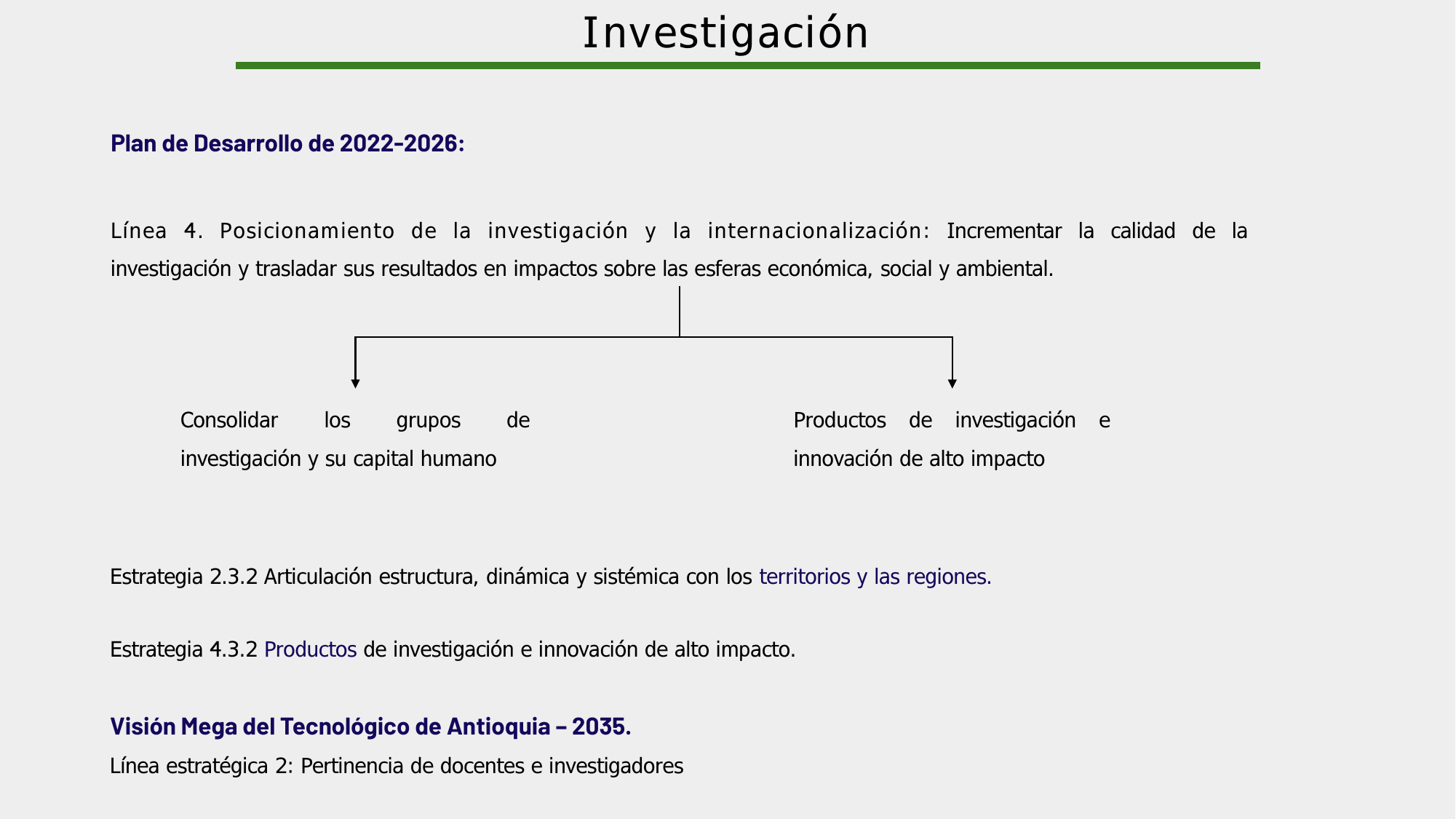

Investigación

Plan de Desarrollo de 2022-2026:
Línea 4. Posicionamiento de la investigación y la internacionalización: Incrementar la calidad de la investigación y trasladar sus resultados en impactos sobre las esferas económica, social y ambiental.
Consolidar los grupos de investigación y su capital humano
Productos de investigación e innovación de alto impacto
Estrategia 2.3.2 Articulación estructura, dinámica y sistémica con los territorios y las regiones.
Estrategia 4.3.2 Productos de investigación e innovación de alto impacto.
Visión Mega del Tecnológico de Antioquia – 2035.
Línea estratégica 2: Pertinencia de docentes e investigadores